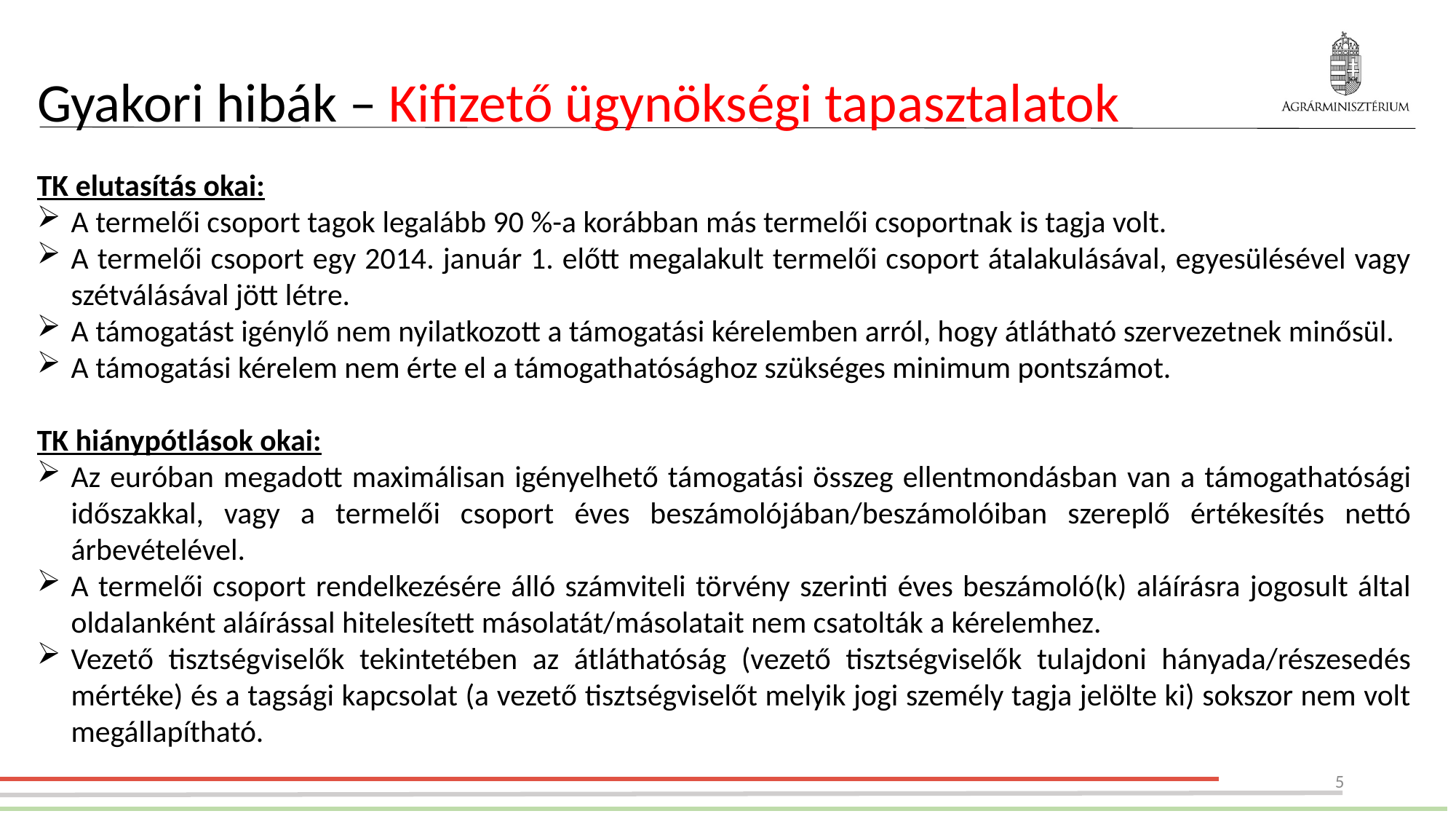

# Gyakori hibák – Kifizető ügynökségi tapasztalatok
TK elutasítás okai:
A termelői csoport tagok legalább 90 %-a korábban más termelői csoportnak is tagja volt.
A termelői csoport egy 2014. január 1. előtt megalakult termelői csoport átalakulásával, egyesülésével vagy szétválásával jött létre.
A támogatást igénylő nem nyilatkozott a támogatási kérelemben arról, hogy átlátható szervezetnek minősül.
A támogatási kérelem nem érte el a támogathatósághoz szükséges minimum pontszámot.

TK hiánypótlások okai:
Az euróban megadott maximálisan igényelhető támogatási összeg ellentmondásban van a támogathatósági időszakkal, vagy a termelői csoport éves beszámolójában/beszámolóiban szereplő értékesítés nettó árbevételével.
A termelői csoport rendelkezésére álló számviteli törvény szerinti éves beszámoló(k) aláírásra jogosult által oldalanként aláírással hitelesített másolatát/másolatait nem csatolták a kérelemhez.
Vezető tisztségviselők tekintetében az átláthatóság (vezető tisztségviselők tulajdoni hányada/részesedés mértéke) és a tagsági kapcsolat (a vezető tisztségviselőt melyik jogi személy tagja jelölte ki) sokszor nem volt megállapítható.
5